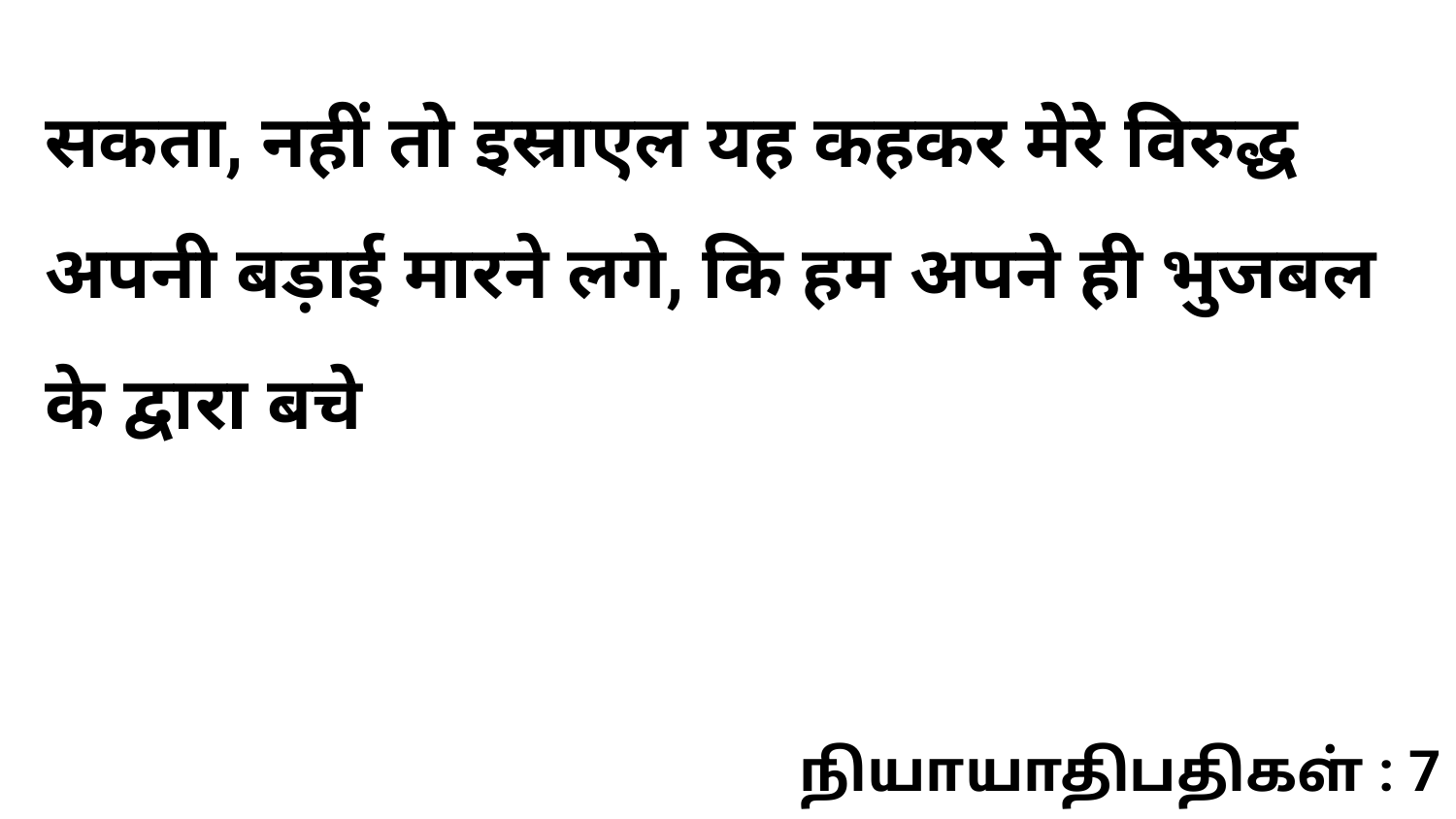

सकता, नहीं तो इस्राएल यह कहकर मेरे विरुद्ध अपनी बड़ाई मारने लगे, कि हम अपने ही भुजबल के द्वारा बचे
நியாயாதிபதிகள் : 7